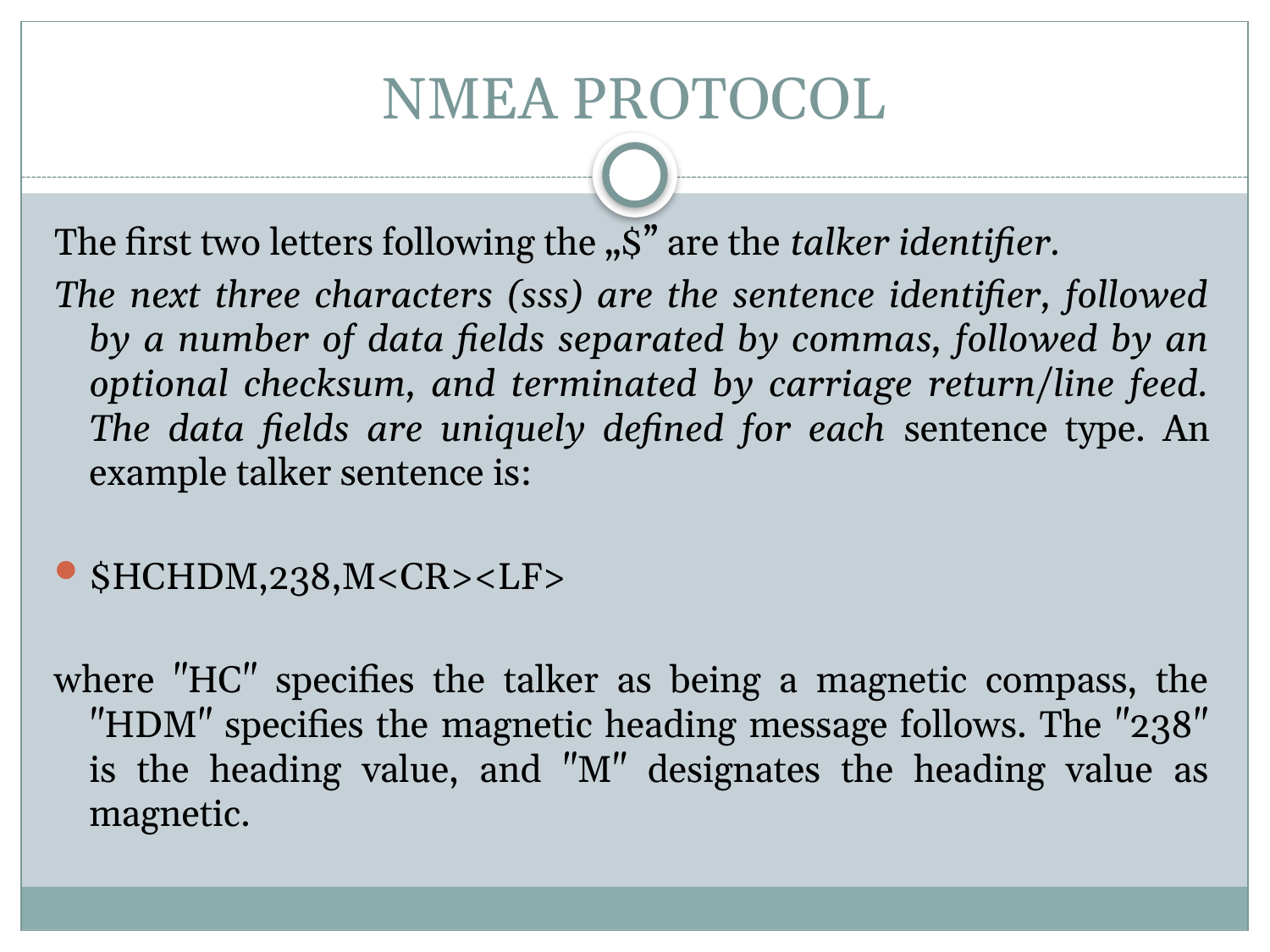

# NMEA PROTOCOL
The first two letters following the „$” are the talker identifier.
The next three characters (sss) are the sentence identifier, followed by a number of data fields separated by commas, followed by an optional checksum, and terminated by carriage return/line feed. The data fields are uniquely defined for each sentence type. An example talker sentence is:

$HCHDM,238,M<CR><LF>

where "HC" specifies the talker as being a magnetic compass, the "HDM" specifies the magnetic heading message follows. The "238" is the heading value, and "M" designates the heading value as magnetic.